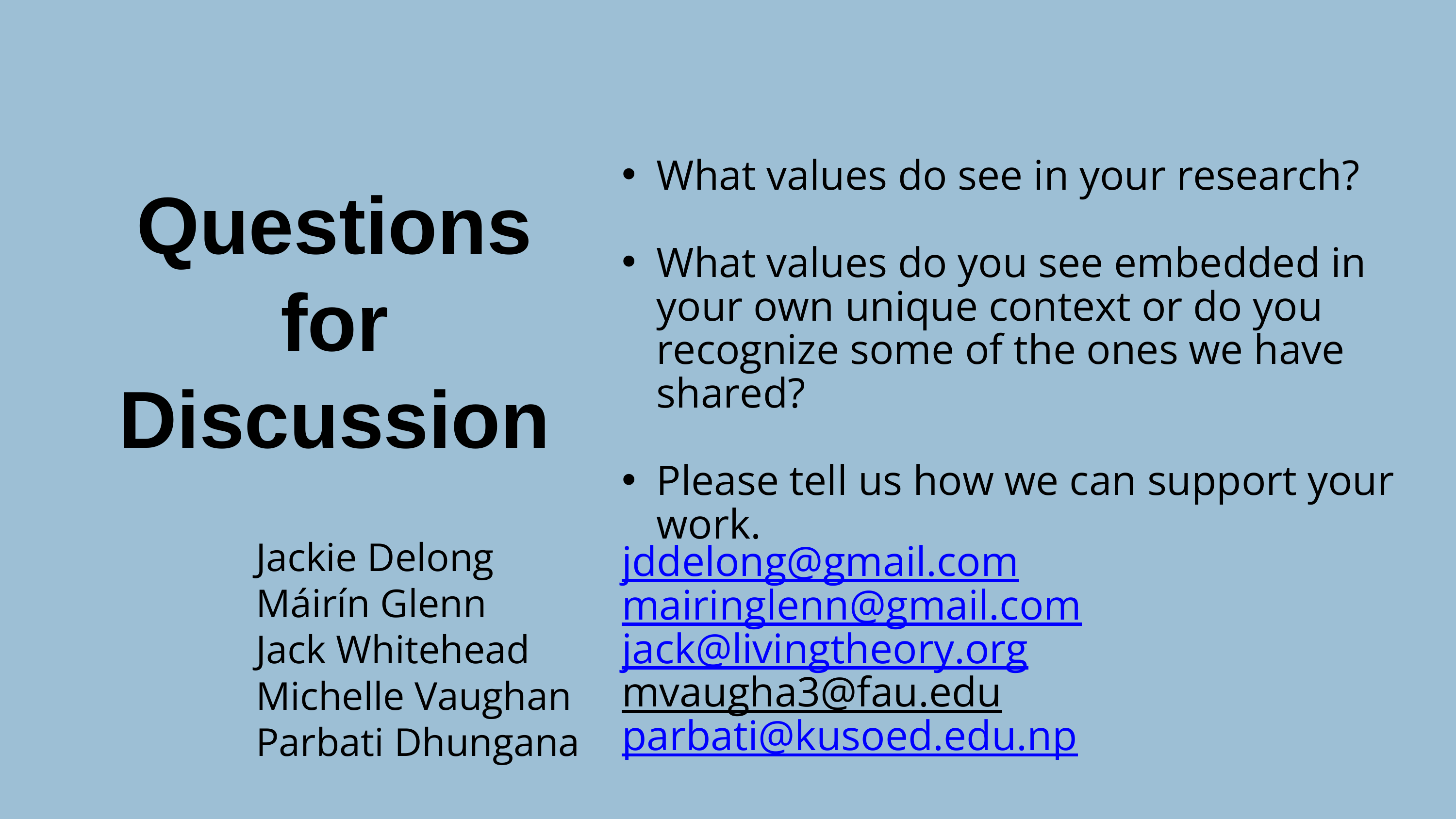

What values do see in your research?

What values do you see embedded in your own unique context or do you recognize some of the ones we have shared?

Please tell us how we can support your work.
jddelong@gmail.com mairinglenn@gmail.com jack@livingtheory.org
mvaugha3@fau.edu
parbati@kusoed.edu.np
Questions for Discussion

Jackie Delong
Máirín Glenn
Jack Whitehead
Michelle Vaughan
Parbati Dhungana